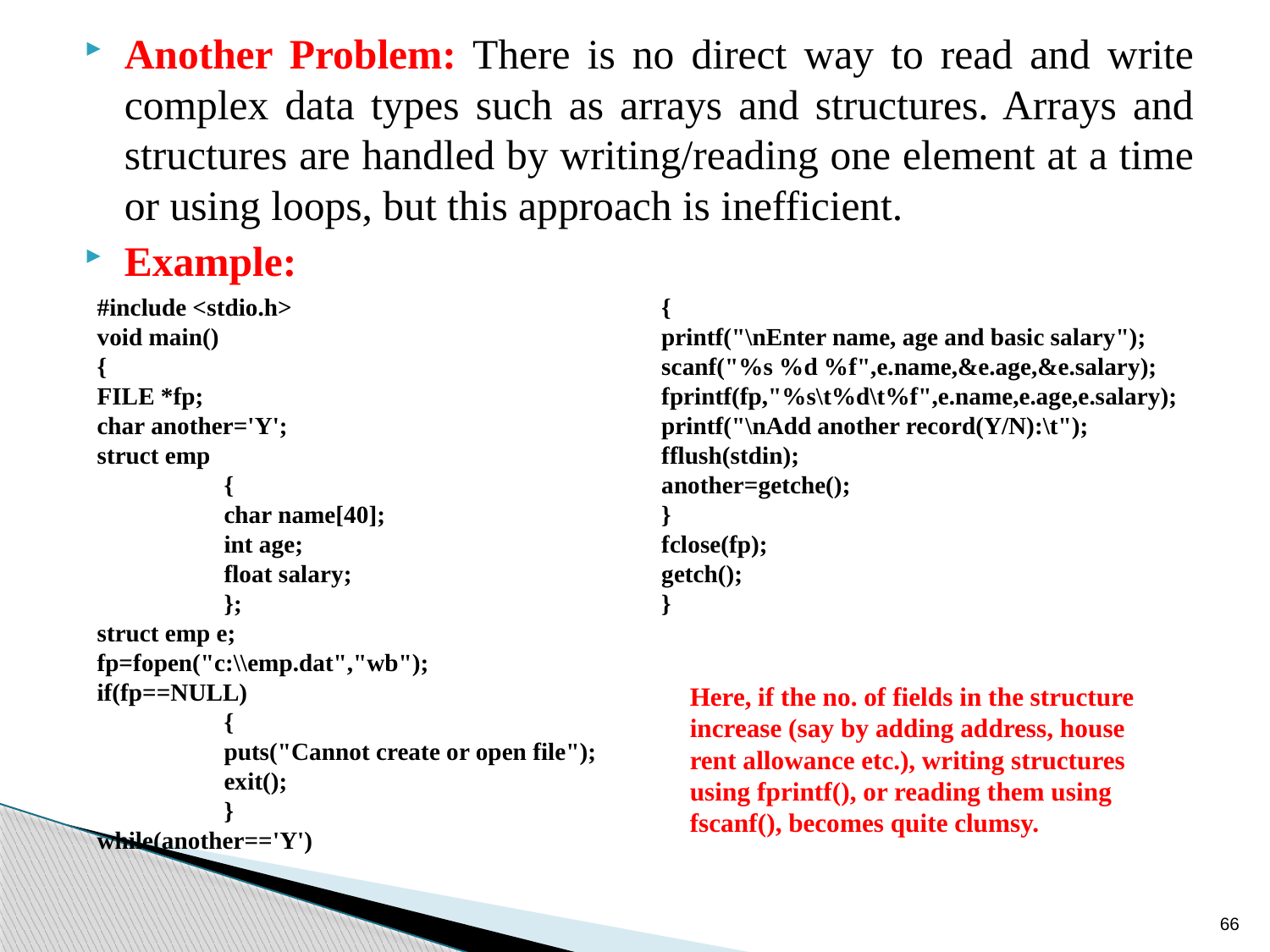

Another Problem: There is no direct way to read and write complex data types such as arrays and structures. Arrays and structures are handled by writing/reading one element at a time or using loops, but this approach is inefficient.
Example:
#include <stdio.h>
void main()
{
FILE *fp;
char another='Y';
struct emp
	{
	char name[40];
	int age;
	float salary;
	};
struct emp e;
fp=fopen("c:\\emp.dat","wb");
if(fp==NULL)
	{
	puts("Cannot create or open file");
	exit();
	}
while(another=='Y')
{
printf("\nEnter name, age and basic salary");
scanf("%s %d %f",e.name,&e.age,&e.salary);
fprintf(fp,"%s\t%d\t%f",e.name,e.age,e.salary);
printf("\nAdd another record(Y/N):\t");
fflush(stdin);
another=getche();
}
fclose(fp);
getch();
}
Here, if the no. of fields in the structure increase (say by adding address, house rent allowance etc.), writing structures using fprintf(), or reading them using fscanf(), becomes quite clumsy.
66